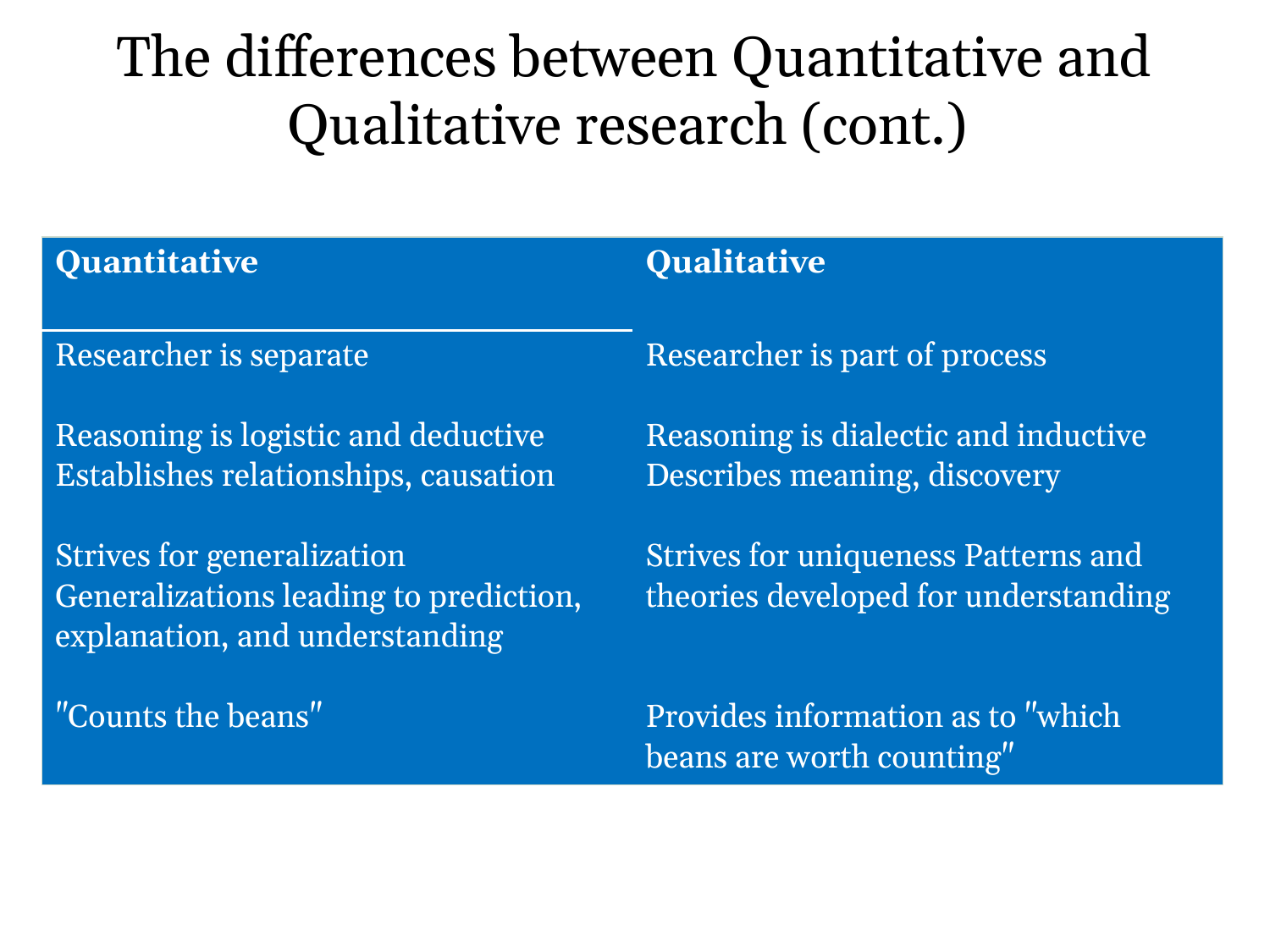

# The differences between Quantitative and Qualitative research (cont.)
| Quantitative | Qualitative |
| --- | --- |
| Researcher is separate Reasoning is logistic and deductive Establishes relationships, causation Strives for generalization Generalizations leading to prediction, explanation, and understanding "Counts the beans" | Researcher is part of process Reasoning is dialectic and inductive Describes meaning, discovery Strives for uniqueness Patterns and theories developed for understanding Provides information as to "which beans are worth counting" |